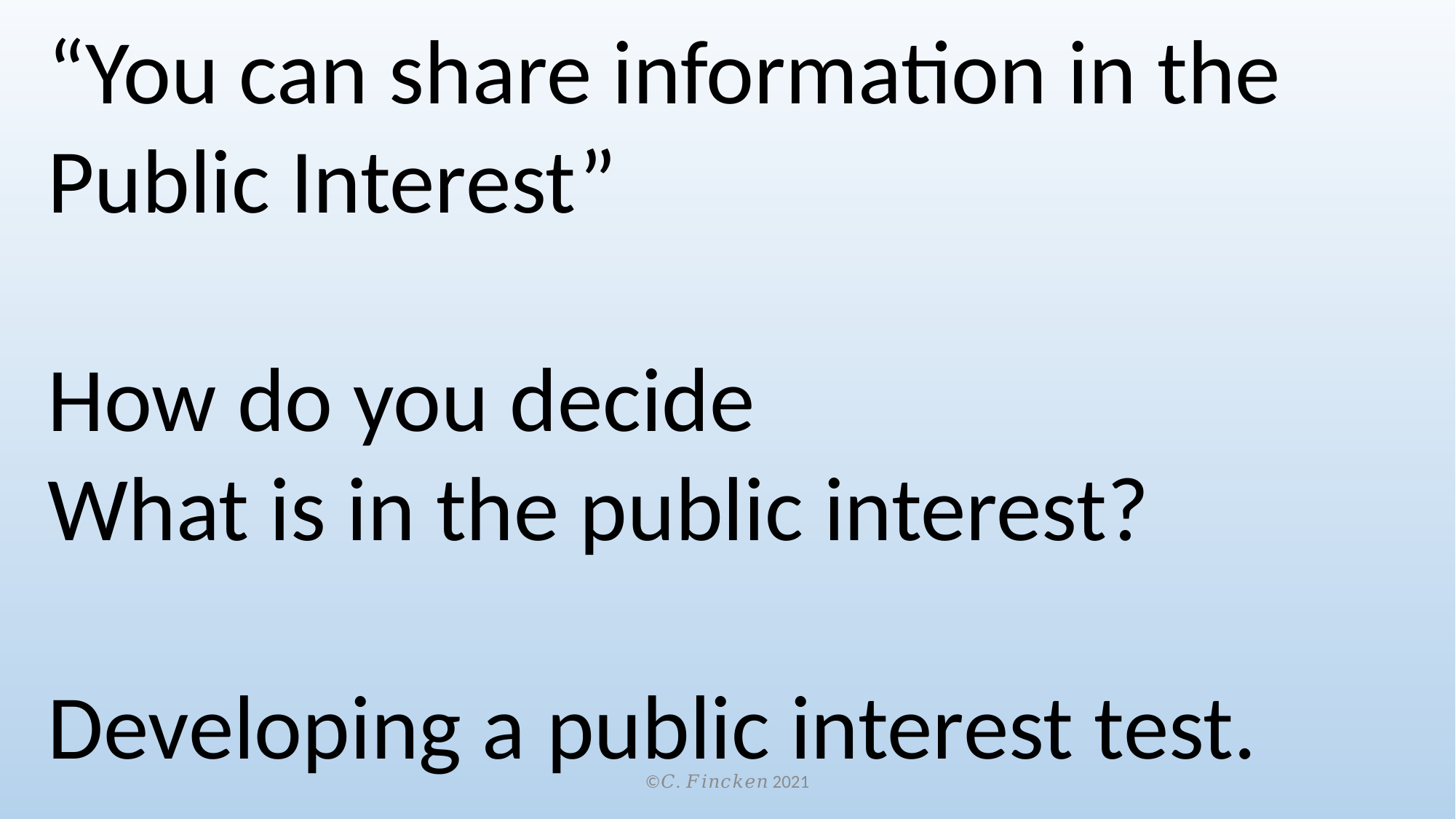

“You can share information in the Public Interest”

How do you decide
What is in the public interest?

Developing a public interest test.
©𝐶. 𝐹𝑖𝑛𝑐𝑘𝑒𝑛 2021